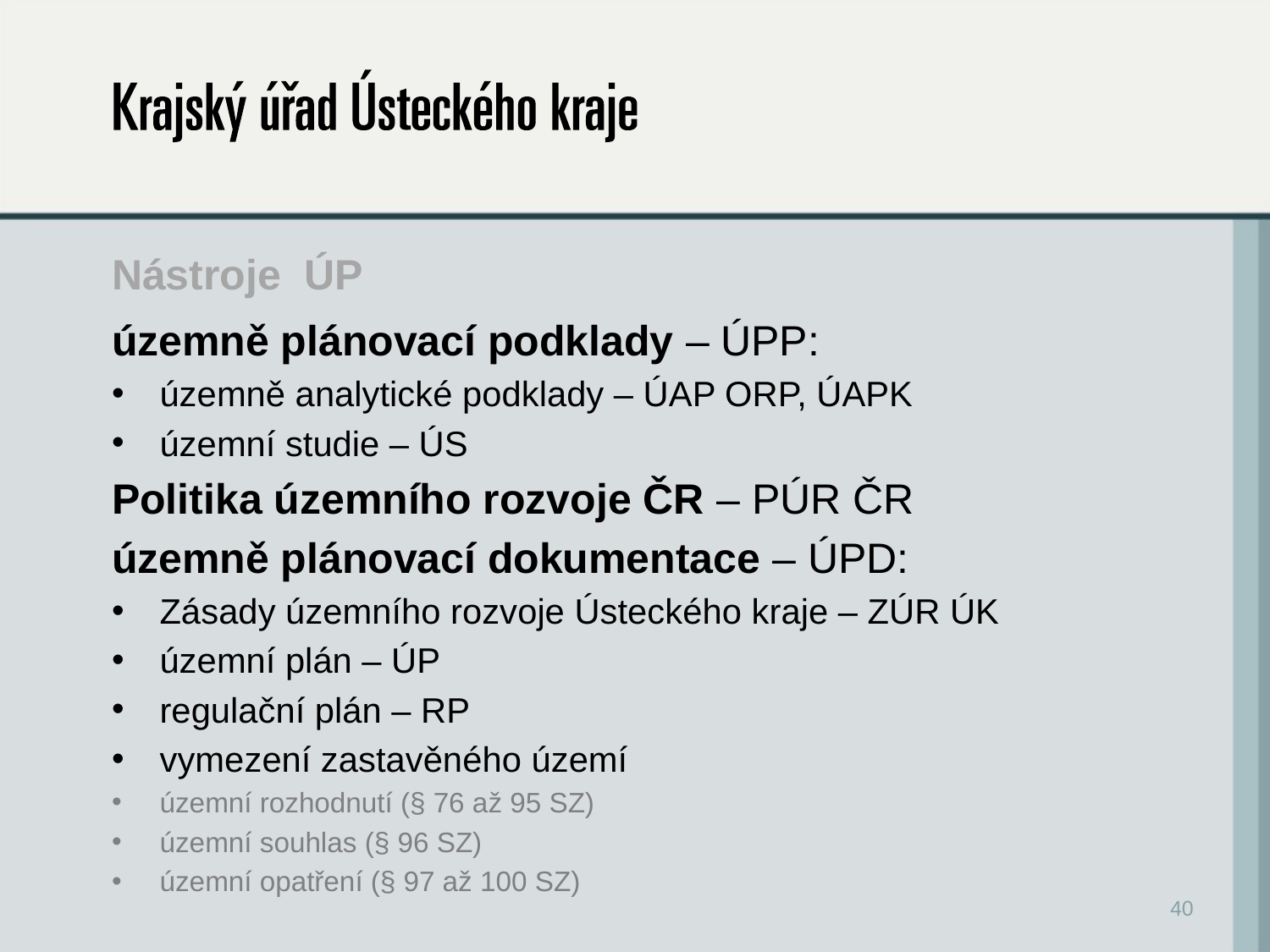

# Nástroje  ÚP
územně plánovací podklady – ÚPP:
územně analytické podklady – ÚAP ORP, ÚAPK
územní studie – ÚS
Politika územního rozvoje ČR – PÚR ČR
územně plánovací dokumentace – ÚPD:
Zásady územního rozvoje Ústeckého kraje – ZÚR ÚK
územní plán – ÚP
regulační plán – RP
vymezení zastavěného území
územní rozhodnutí (§ 76 až 95 SZ)
územní souhlas (§ 96 SZ)
územní opatření (§ 97 až 100 SZ)

40